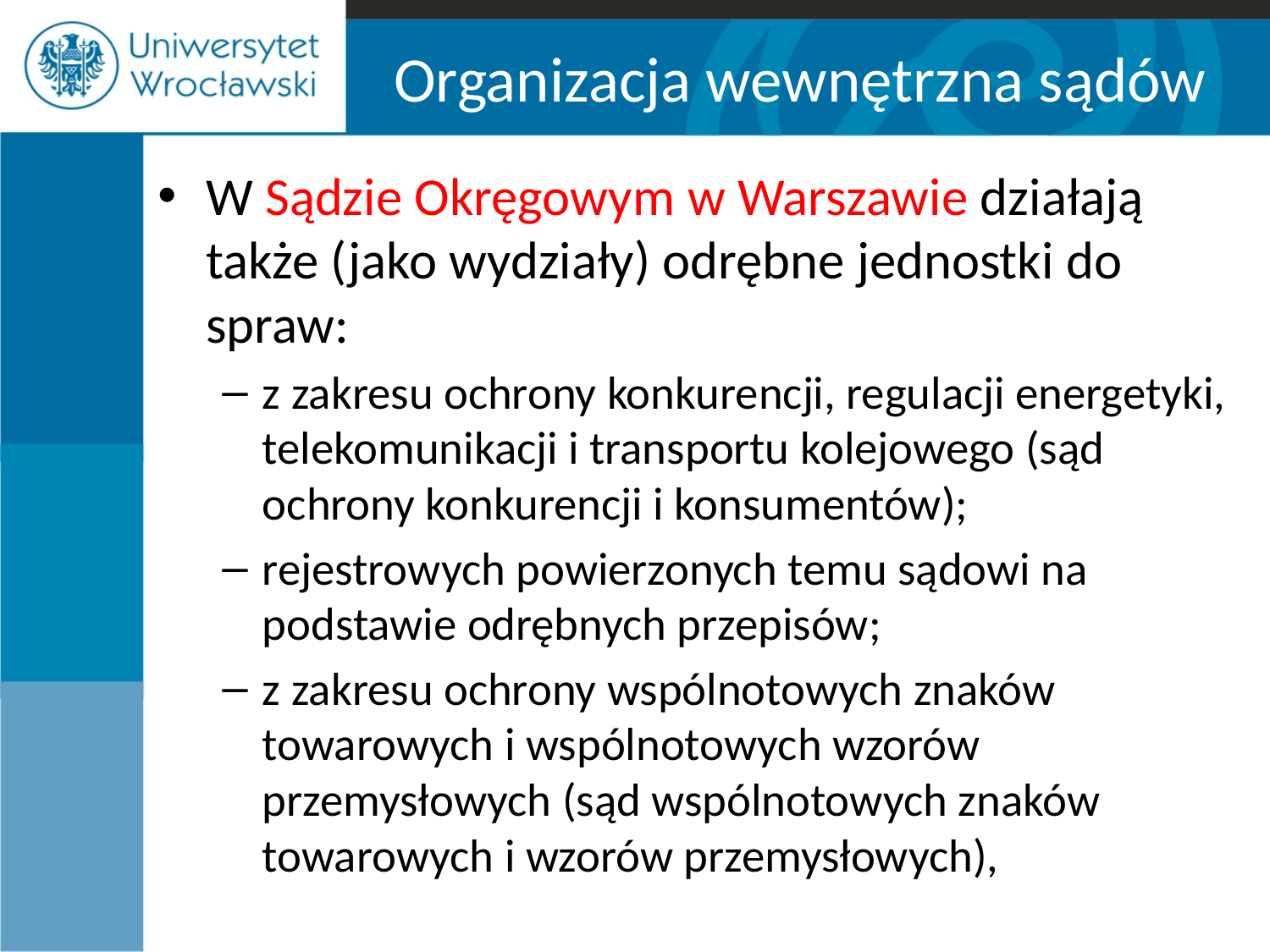

# Organizacja wewnętrzna sądów
W Sądzie Okręgowym w Warszawie działają także (jako wydziały) odrębne jednostki do spraw:
z zakresu ochrony konkurencji, regulacji energetyki, telekomunikacji i transportu kolejowego (sąd ochrony konkurencji i konsumentów);
rejestrowych powierzonych temu sądowi na podstawie odrębnych przepisów;
z zakresu ochrony wspólnotowych znaków towarowych i wspólnotowych wzorów przemysłowych (sąd wspólnotowych znaków towarowych i wzorów przemysłowych),